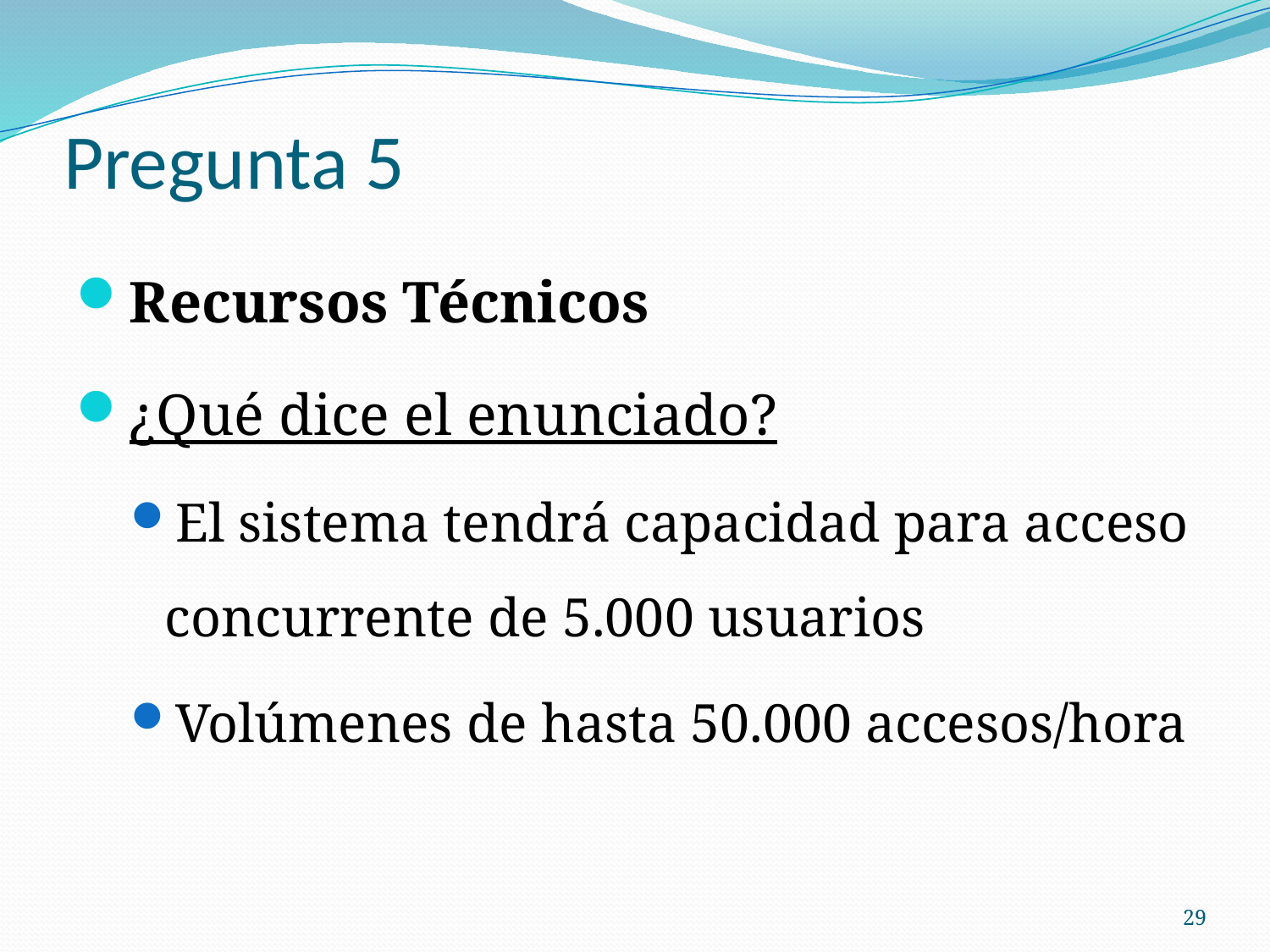

# Pregunta 5
Recursos Técnicos
¿Qué dice el enunciado?
El sistema tendrá capacidad para acceso concurrente de 5.000 usuarios
Volúmenes de hasta 50.000 accesos/hora

29